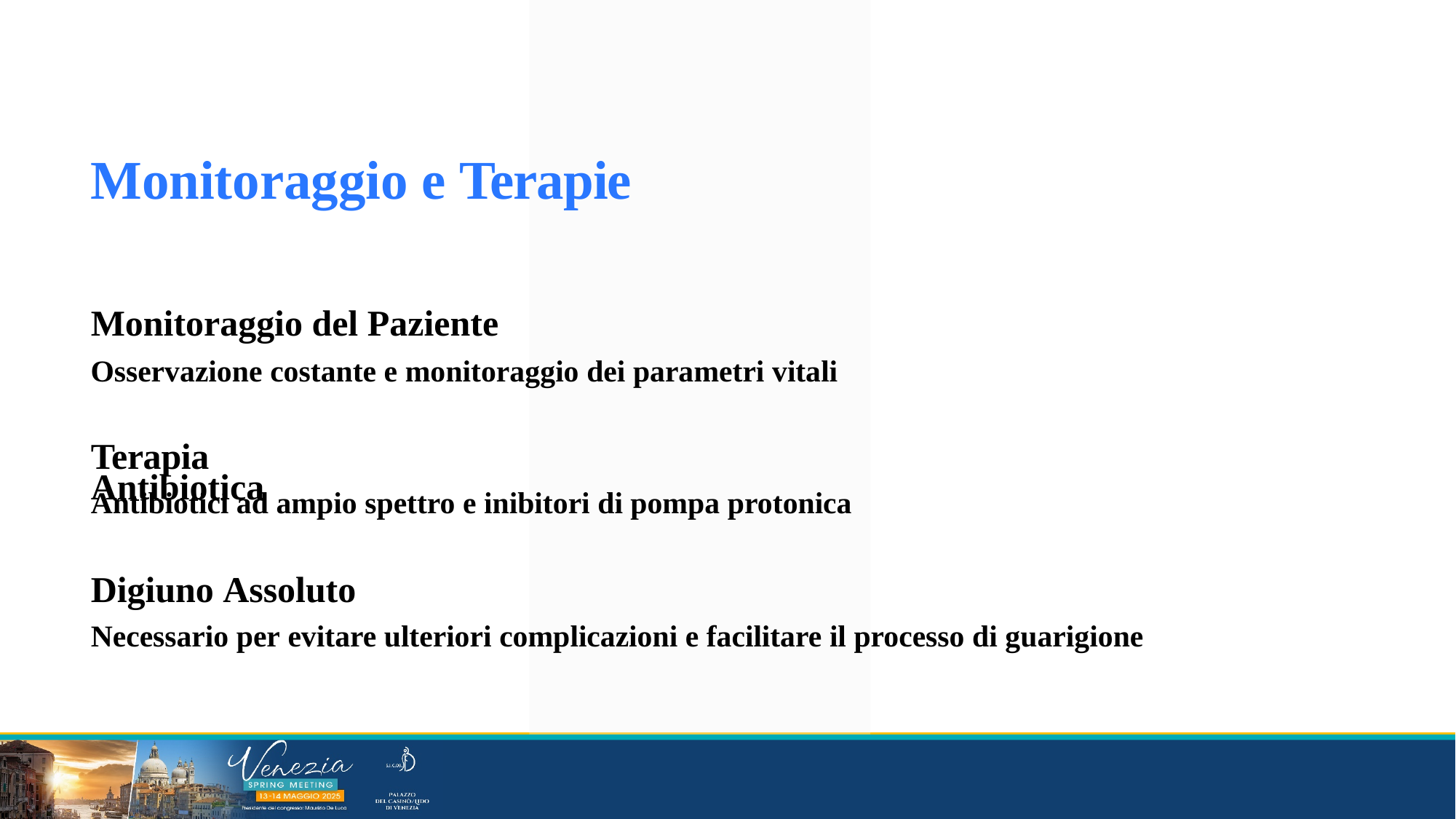

Monitoraggio e Terapie
Monitoraggio del Paziente
Osservazione costante e monitoraggio dei parametri vitali
Terapia Antibiotica
Antibiotici ad ampio spettro e inibitori di pompa protonica
Digiuno Assoluto
Necessario per evitare ulteriori complicazioni e facilitare il processo di guarigione